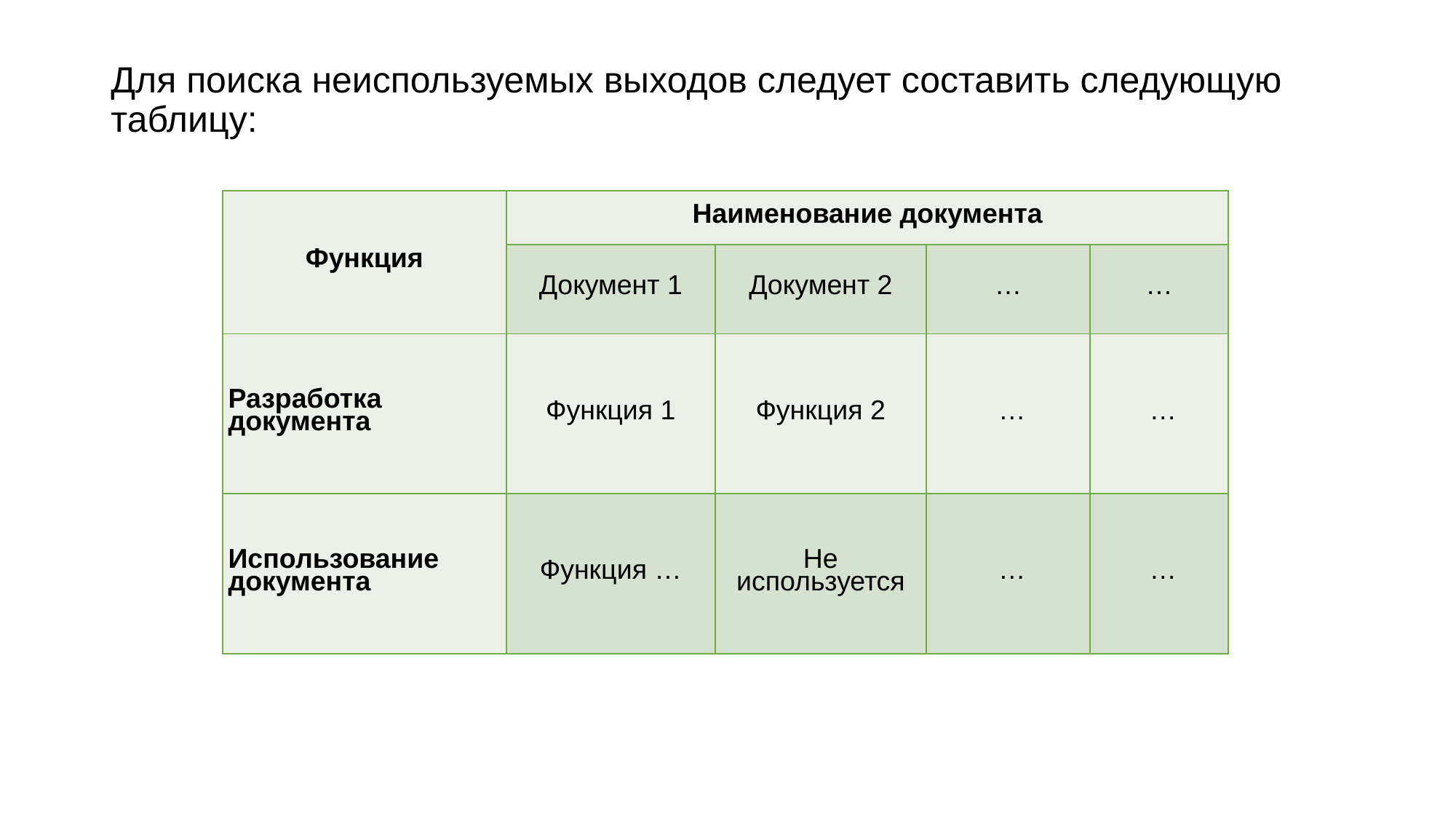

# Для поиска неиспользуемых выходов следует составить следующую таблицу:
| Функция | Наименование документа |  |  |  |
| --- | --- | --- | --- | --- |
|  | Документ 1 | Документ 2 | … | … |
| Разработка документа | Функция 1 | Функция 2 | … | … |
| Использование документа | Функция … | Не используется | … | … |